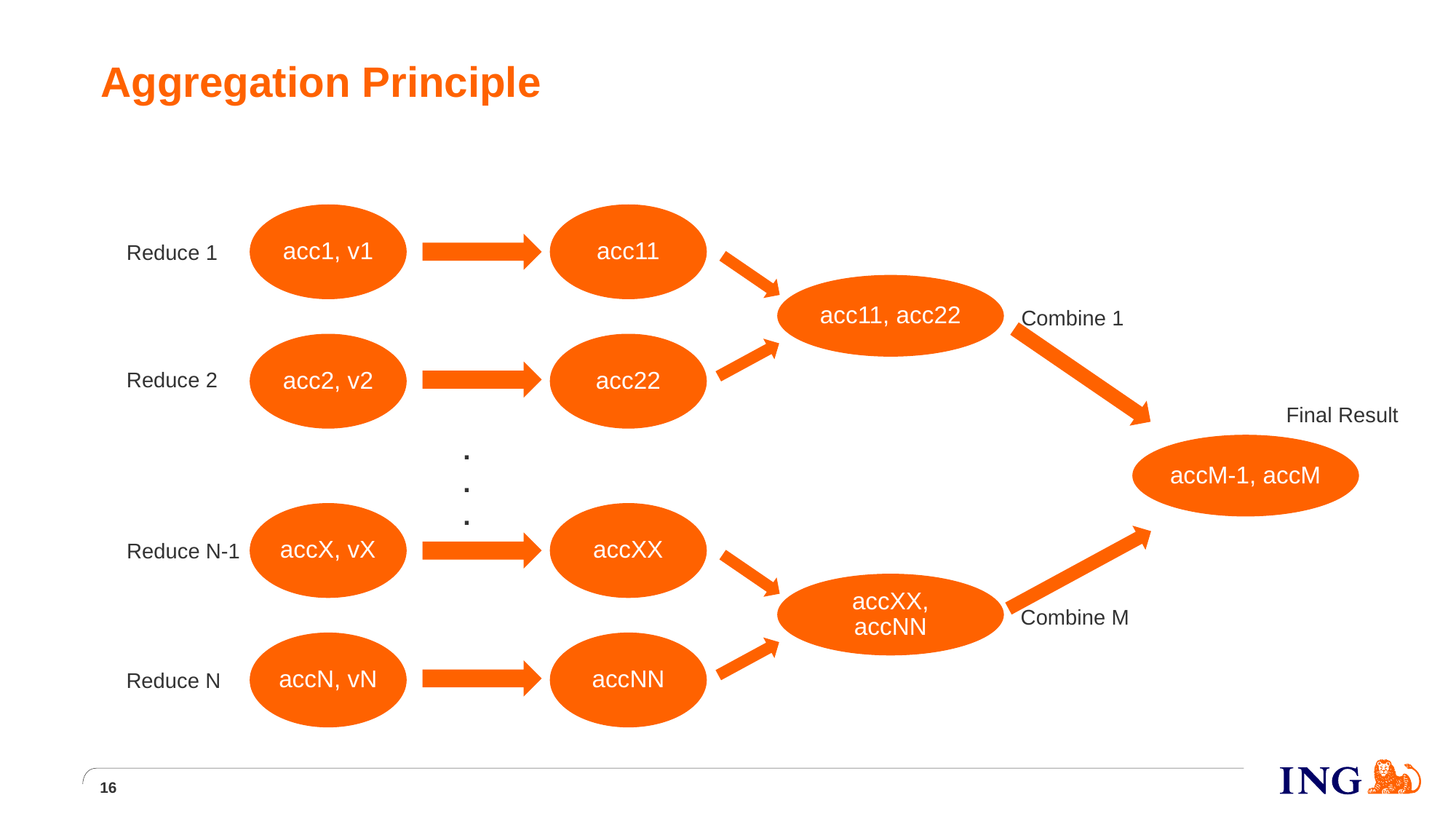

# Aggregation Principle
acc1, v1
acc11
Reduce 1

acc11, acc22
Combine 1
acc2, v2
acc22

Reduce 2

Final Result
.
.
.
accM-1, accM
accX, vX
accXX
Reduce N-1

accXX, accNN
Combine M
accN, vN
accNN

Reduce N
16